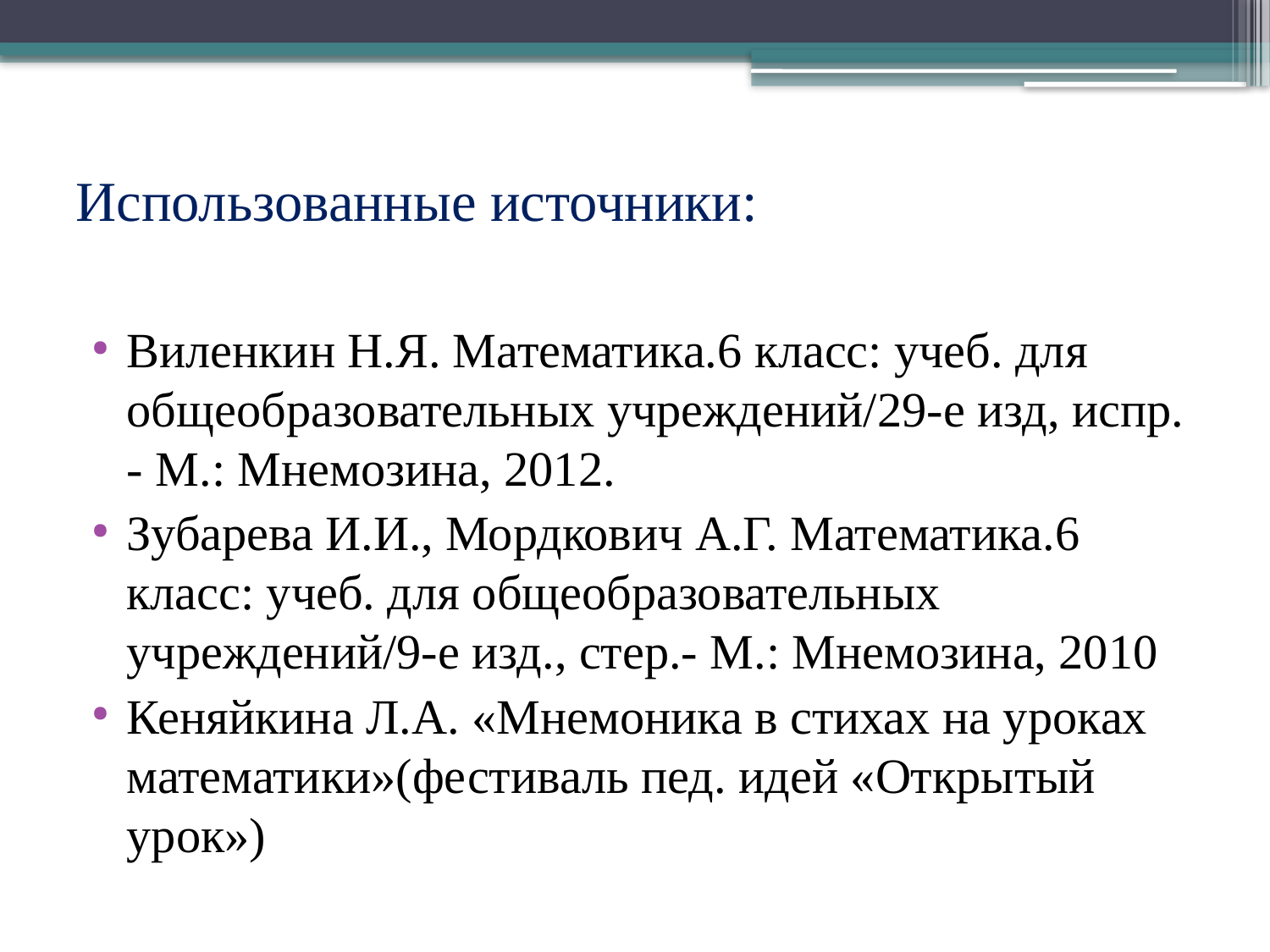

# Использованные источники:
Виленкин Н.Я. Математика.6 класс: учеб. для общеобразовательных учреждений/29-е изд, испр. - М.: Мнемозина, 2012.
Зубарева И.И., Мордкович А.Г. Математика.6 класс: учеб. для общеобразовательных учреждений/9-е изд., стер.- М.: Мнемозина, 2010
Кеняйкина Л.А. «Мнемоника в стихах на уроках математики»(фестиваль пед. идей «Открытый урок»)